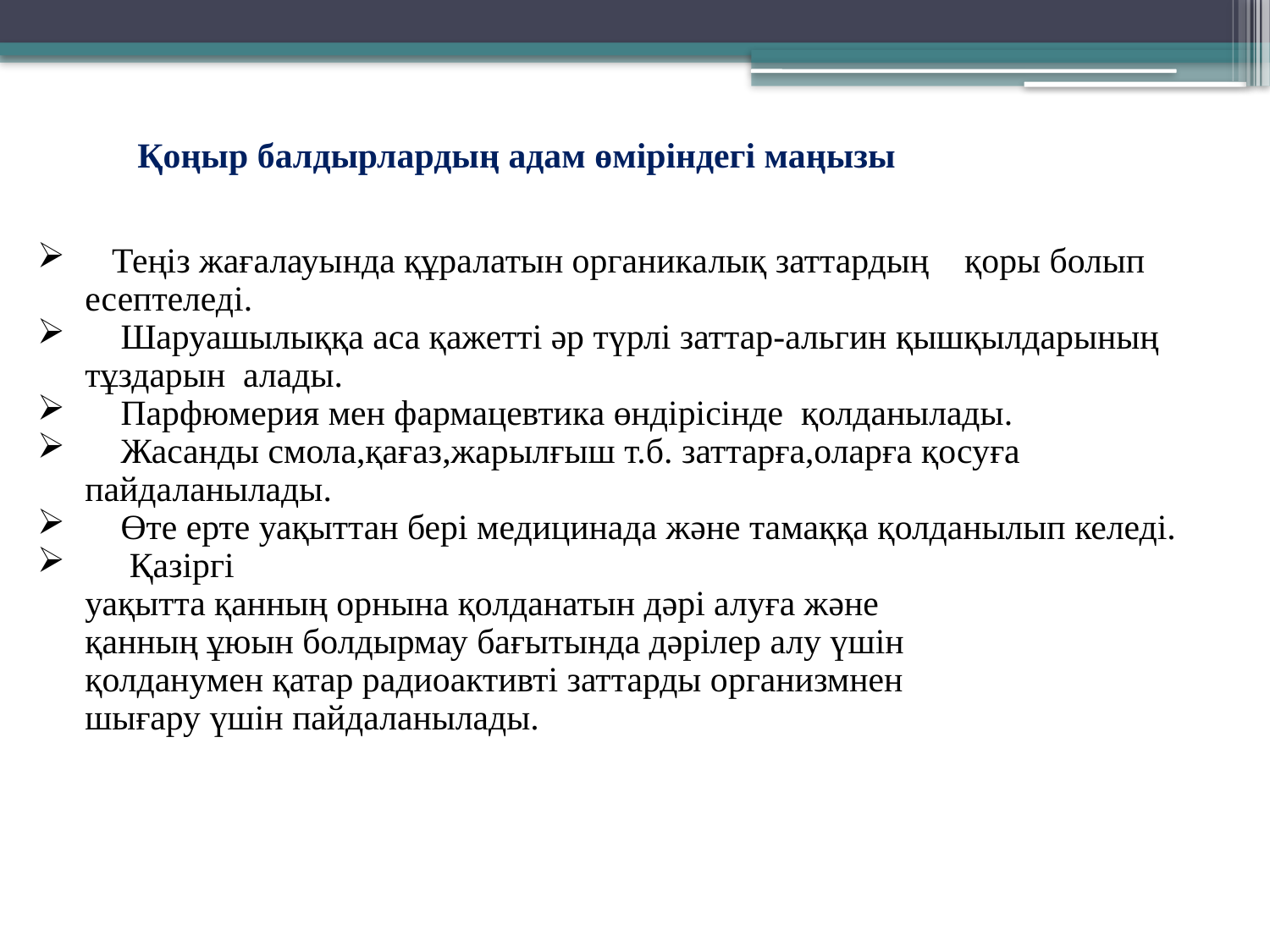

Қоңыр балдырлардың адам өміріндегі маңызы
   Теңіз жағалауында құралатын органикалық заттардың    қоры болып есептеледі.
    Шаруашылыққа аса қажетті әр түрлі заттар-альгин қышқылдарының тұздарын  алады.
    Парфюмерия мен фармацевтика өндірісінде  қолданылады.
    Жасанды смола,қағаз,жарылғыш т.б. заттарға,оларға қосуға пайдаланылады.
    Өте ерте уақыттан бері медицинада және тамаққа қолданылып келеді.
     Қазіргі
уақытта қанның орнына қолданатын дәрі алуға және
қанның ұюын болдырмау бағытында дәрілер алу үшін
қолданумен қатар радиоактивті заттарды организмнен
шығару үшін пайдаланылады.